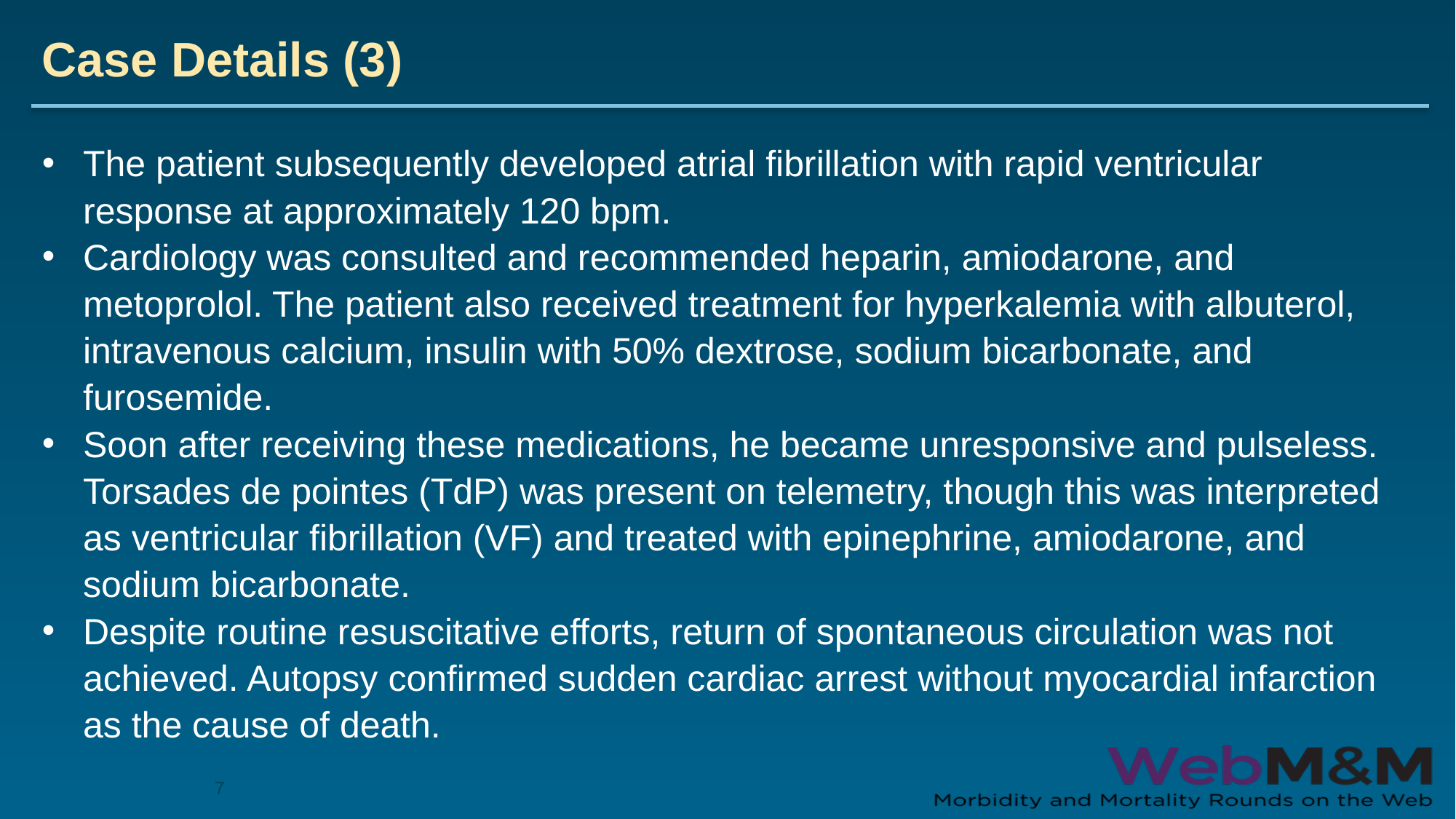

# Case Details (3)
The patient subsequently developed atrial fibrillation with rapid ventricular response at approximately 120 bpm.
Cardiology was consulted and recommended heparin, amiodarone, and metoprolol. The patient also received treatment for hyperkalemia with albuterol, intravenous calcium, insulin with 50% dextrose, sodium bicarbonate, and furosemide.
Soon after receiving these medications, he became unresponsive and pulseless. Torsades de pointes (TdP) was present on telemetry, though this was interpreted as ventricular fibrillation (VF) and treated with epinephrine, amiodarone, and sodium bicarbonate.
Despite routine resuscitative efforts, return of spontaneous circulation was not achieved. Autopsy confirmed sudden cardiac arrest without myocardial infarction as the cause of death.
7